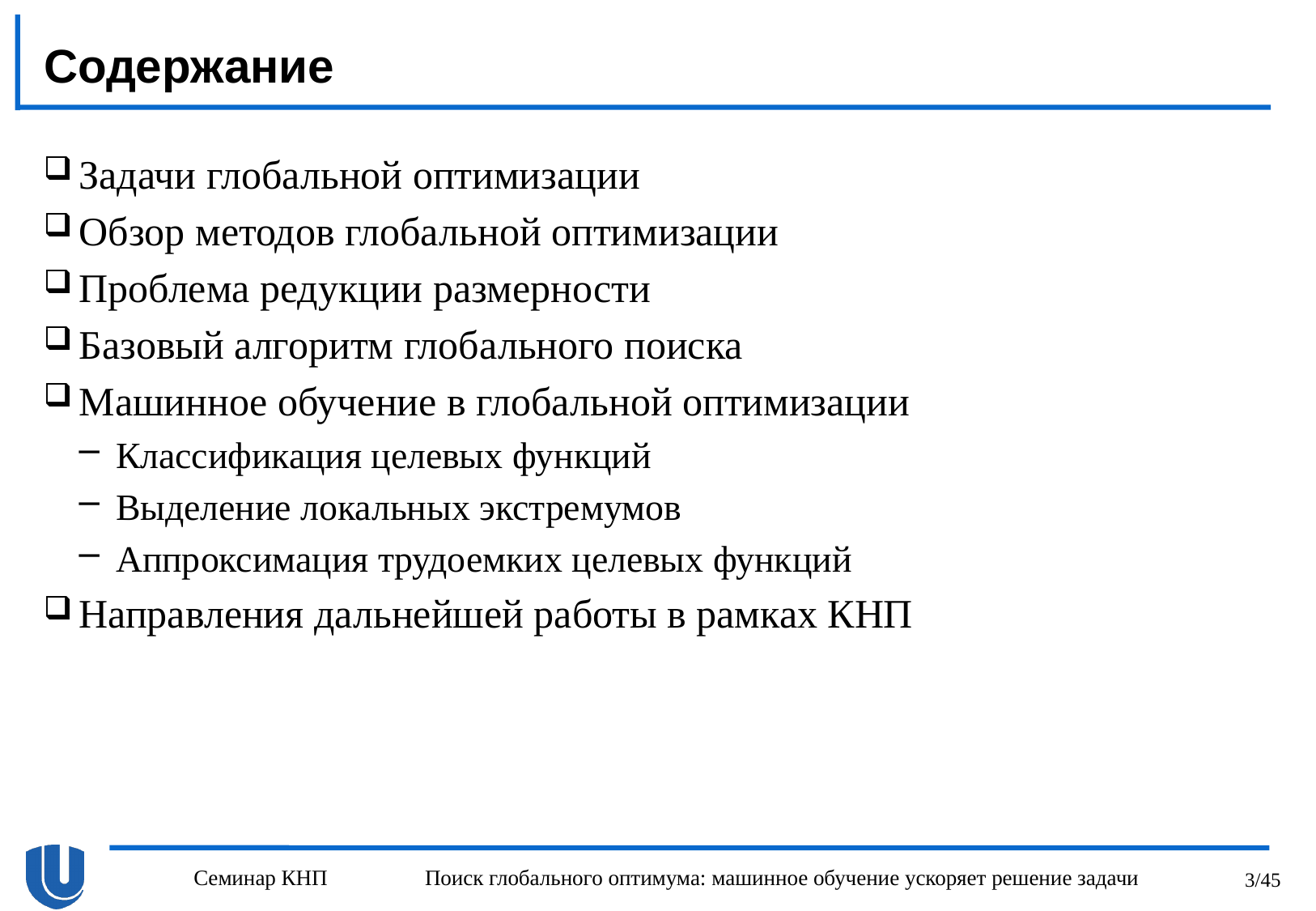

# Содержание
Задачи глобальной оптимизации
Обзор методов глобальной оптимизации
Проблема редукции размерности
Базовый алгоритм глобального поиска
Машинное обучение в глобальной оптимизации
Классификация целевых функций
Выделение локальных экстремумов
Аппроксимация трудоемких целевых функций
Направления дальнейшей работы в рамках КНП
Семинар КНП
Поиск глобального оптимума: машинное обучение ускоряет решение задачи
3/45